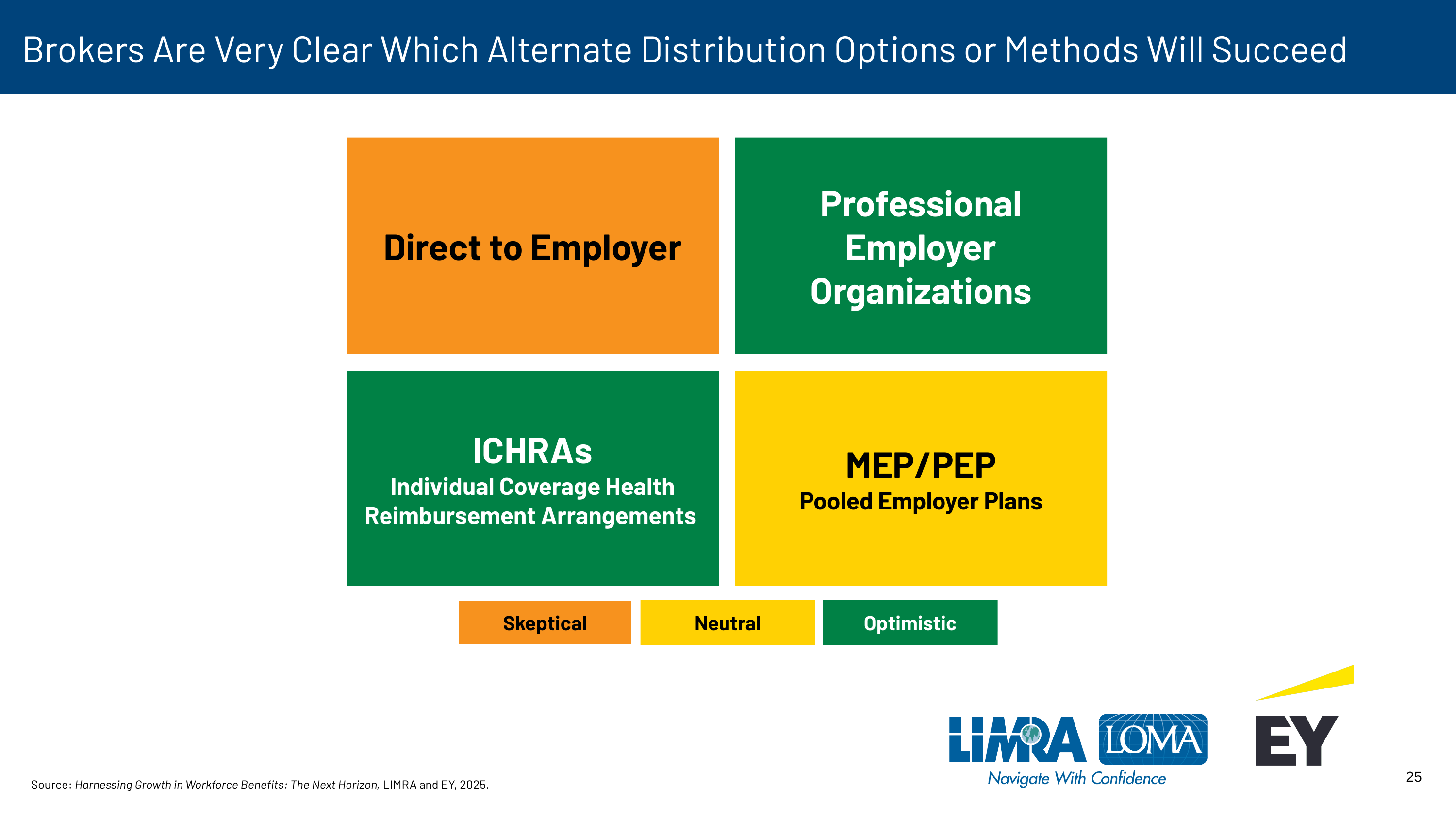

# Brokers Are Very Clear Which Alternate Distribution Options or Methods Will Succeed
Direct to Employer
Professional Employer Organizations
ICHRAs
Individual Coverage Health Reimbursement Arrangements
MEP/PEP
Pooled Employer Plans
Optimistic
Neutral
Skeptical

Source: Harnessing Growth in Workforce Benefits: The Next Horizon, LIMRA and EY, 2025.
25